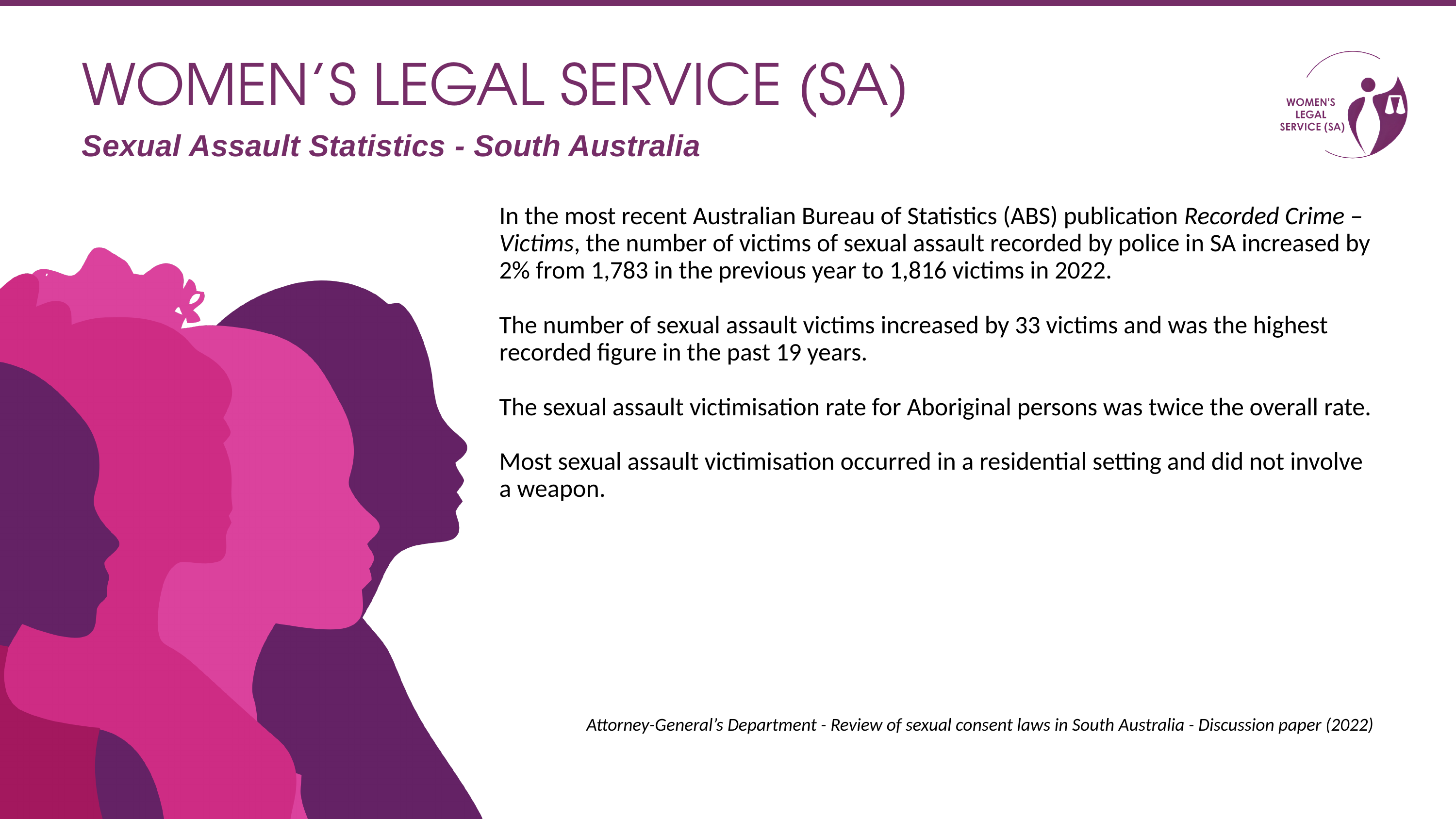

WOMEN’S LEGAL SERVICE (SA)
Sexual Assault Statistics - South Australia
In the most recent Australian Bureau of Statistics (ABS) publication Recorded Crime – Victims, the number of victims of sexual assault recorded by police in SA increased by 2% from 1,783 in the previous year to 1,816 victims in 2022.

The number of sexual assault victims increased by 33 victims and was the highest recorded figure in the past 19 years.

The sexual assault victimisation rate for Aboriginal persons was twice the overall rate.

Most sexual assault victimisation occurred in a residential setting and did not involve a weapon.

Attorney-General’s Department - Review of sexual consent laws in South Australia - Discussion paper (2022)